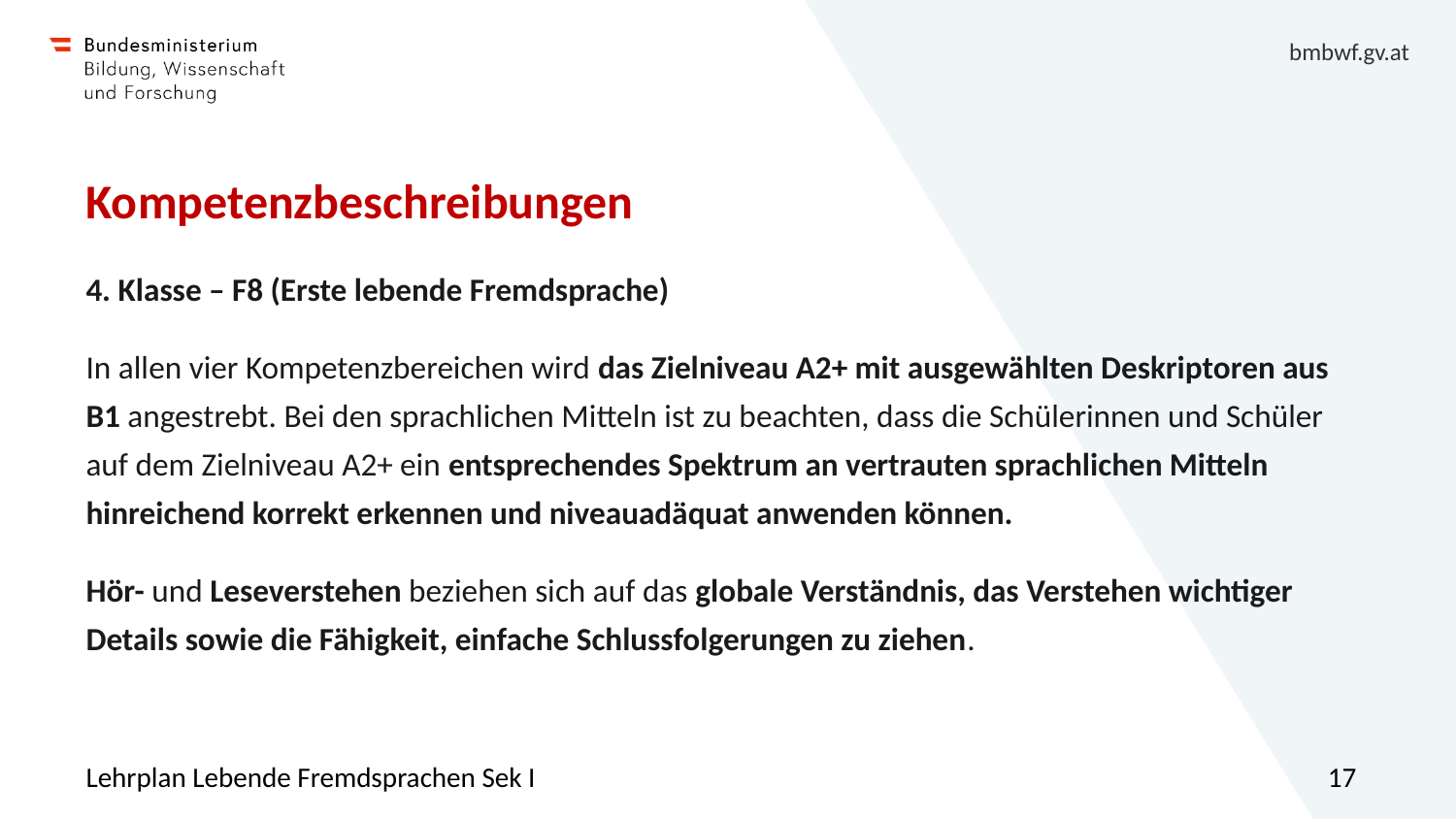

# Kompetenzbeschreibungen
4. Klasse – F8 (Erste lebende Fremdsprache)
In allen vier Kompetenzbereichen wird das Zielniveau A2+ mit ausgewählten Deskriptoren aus B1 angestrebt. Bei den sprachlichen Mitteln ist zu beachten, dass die Schülerinnen und Schüler auf dem Zielniveau A2+ ein entsprechendes Spektrum an vertrauten sprachlichen Mitteln hinreichend korrekt erkennen und niveauadäquat anwenden können.
Hör- und Leseverstehen beziehen sich auf das globale Verständnis, das Verstehen wichtiger Details sowie die Fähigkeit, einfache Schlussfolgerungen zu ziehen.

Lehrplan Lebende Fremdsprachen Sek I
17